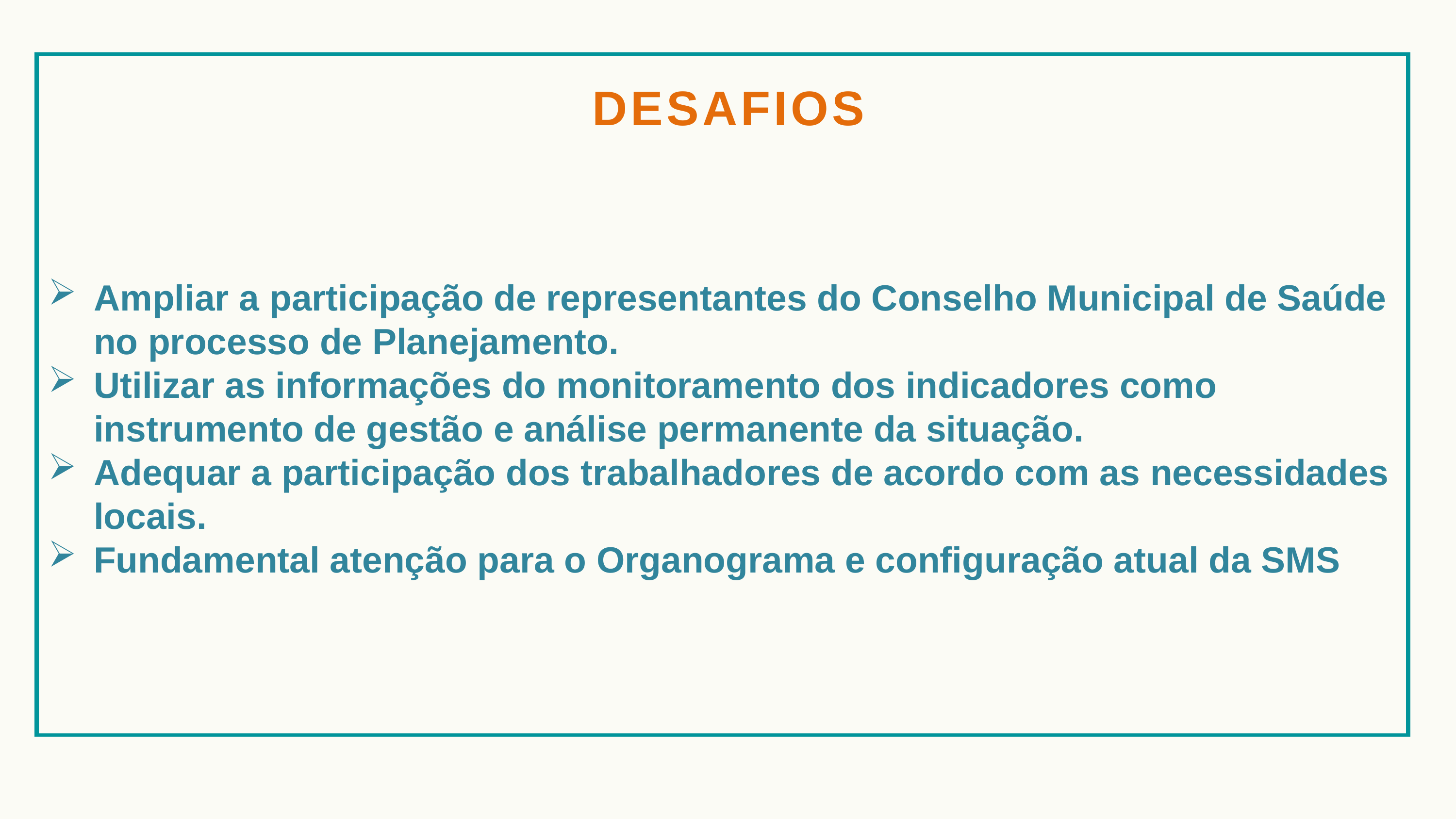

DESAFIOS

Ampliar a participação de representantes do Conselho Municipal de Saúde no processo de Planejamento.
Utilizar as informações do monitoramento dos indicadores como instrumento de gestão e análise permanente da situação.
Adequar a participação dos trabalhadores de acordo com as necessidades locais.
Fundamental atenção para o Organograma e configuração atual da SMS